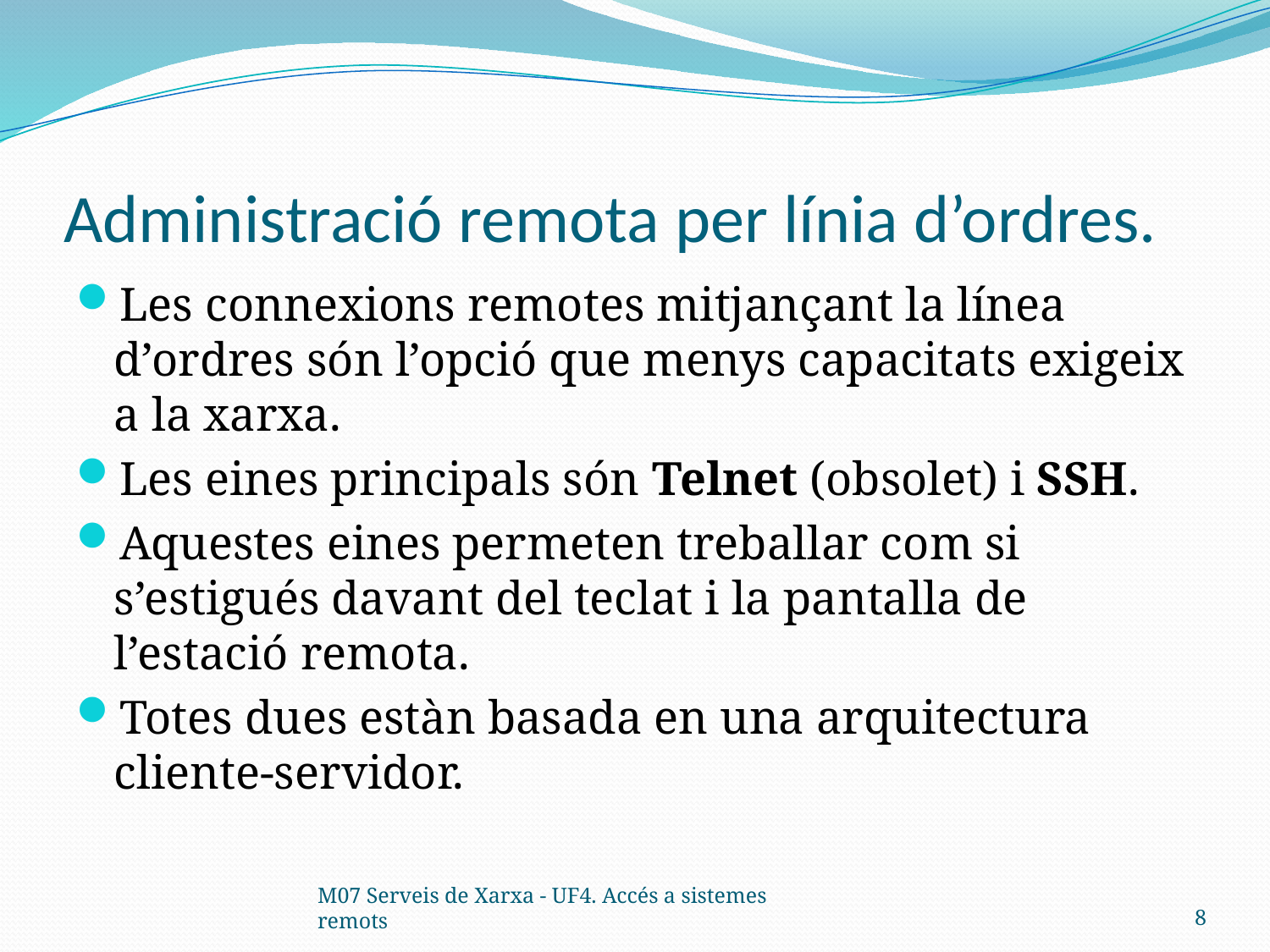

# Administració remota per línia d’ordres.
Les connexions remotes mitjançant la línea d’ordres són l’opció que menys capacitats exigeix a la xarxa.
Les eines principals són Telnet (obsolet) i SSH.
Aquestes eines permeten treballar com si s’estigués davant del teclat i la pantalla de l’estació remota.
Totes dues estàn basada en una arquitectura cliente-servidor.
M07 Serveis de Xarxa - UF4. Accés a sistemes remots
8